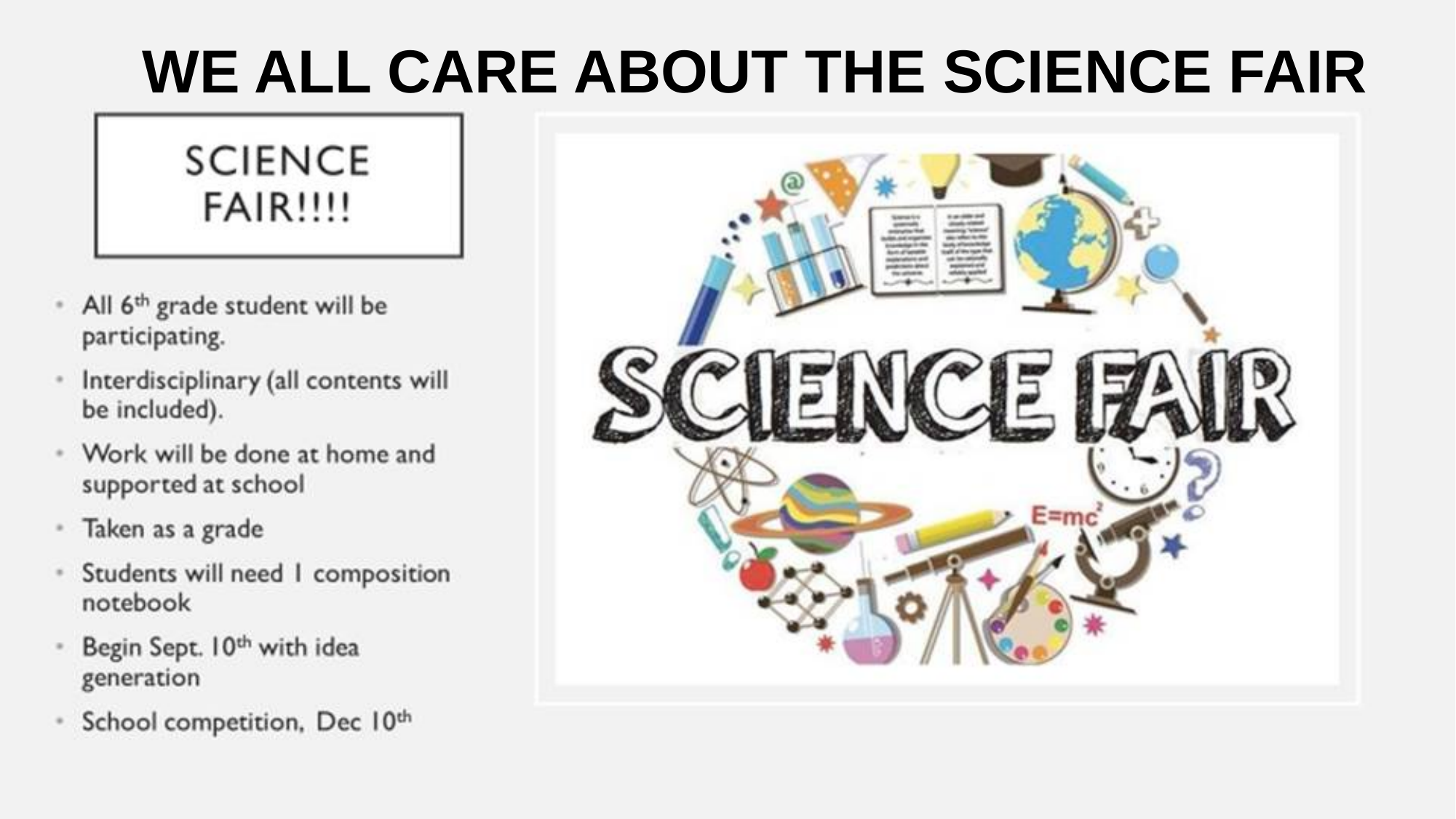

# We ALL care about the science fair